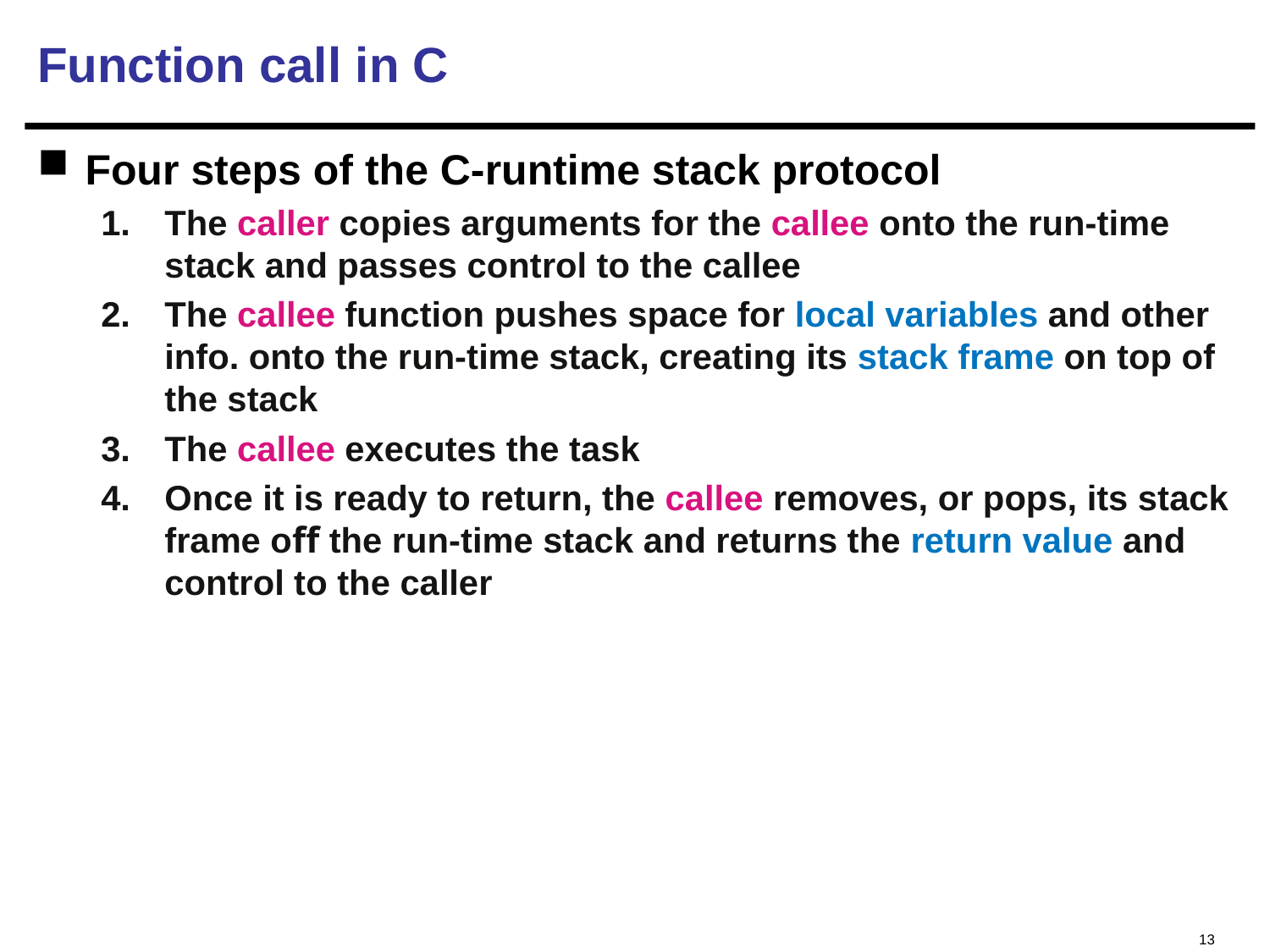

# Function call in C
Four steps of the C-runtime stack protocol
The caller copies arguments for the callee onto the run-time stack and passes control to the callee
The callee function pushes space for local variables and other info. onto the run-time stack, creating its stack frame on top of the stack
The callee executes the task
Once it is ready to return, the callee removes, or pops, its stack frame oﬀ the run-time stack and returns the return value and control to the caller

13